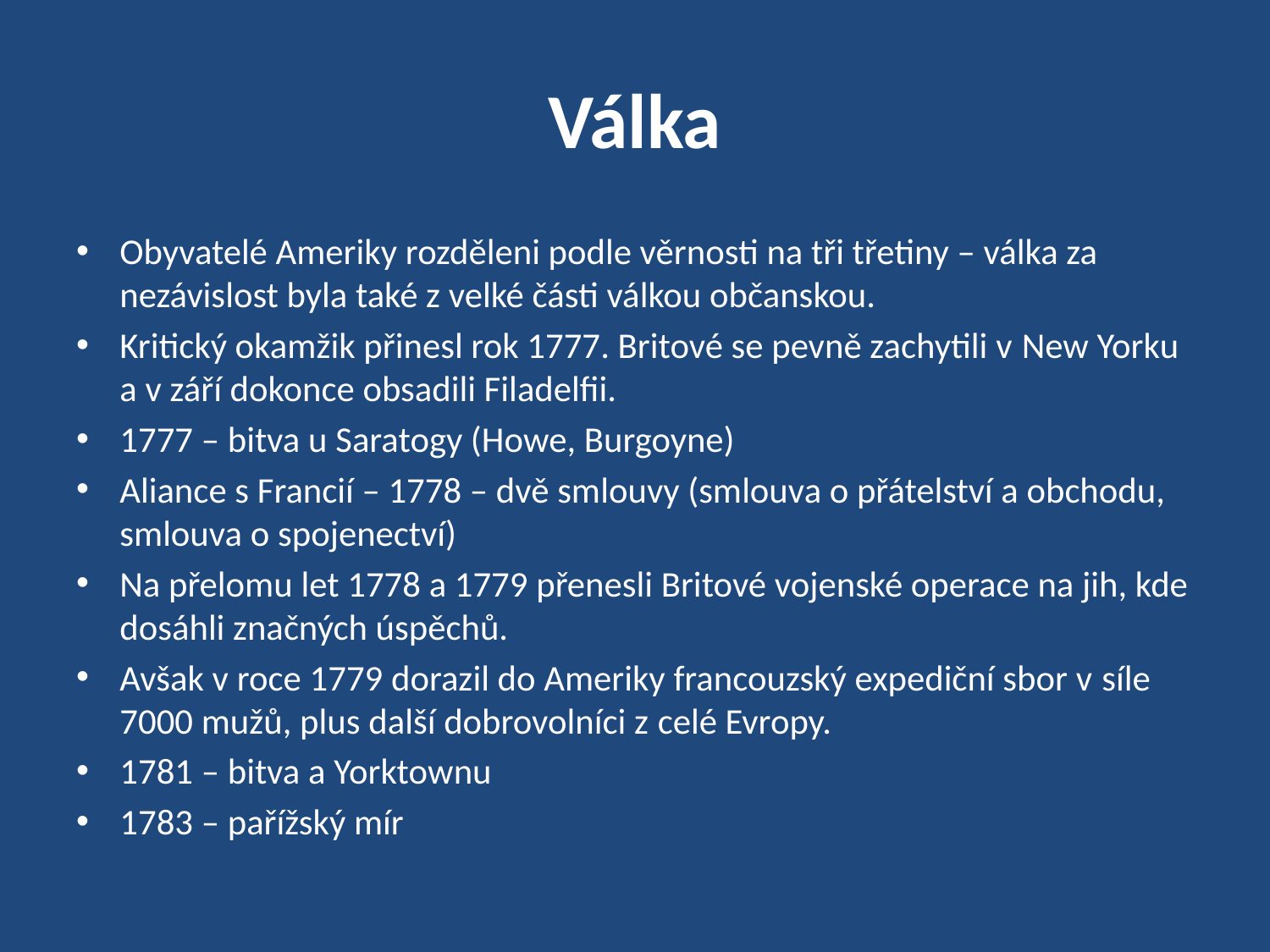

# Válka
Obyvatelé Ameriky rozděleni podle věrnosti na tři třetiny – válka za nezávislost byla také z velké části válkou občanskou.
Kritický okamžik přinesl rok 1777. Britové se pevně zachytili v New Yorku a v září dokonce obsadili Filadelfii.
1777 – bitva u Saratogy (Howe, Burgoyne)
Aliance s Francií – 1778 – dvě smlouvy (smlouva o přátelství a obchodu, smlouva o spojenectví)
Na přelomu let 1778 a 1779 přenesli Britové vojenské operace na jih, kde dosáhli značných úspěchů.
Avšak v roce 1779 dorazil do Ameriky francouzský expediční sbor v síle 7000 mužů, plus další dobrovolníci z celé Evropy.
1781 – bitva a Yorktownu
1783 – pařížský mír